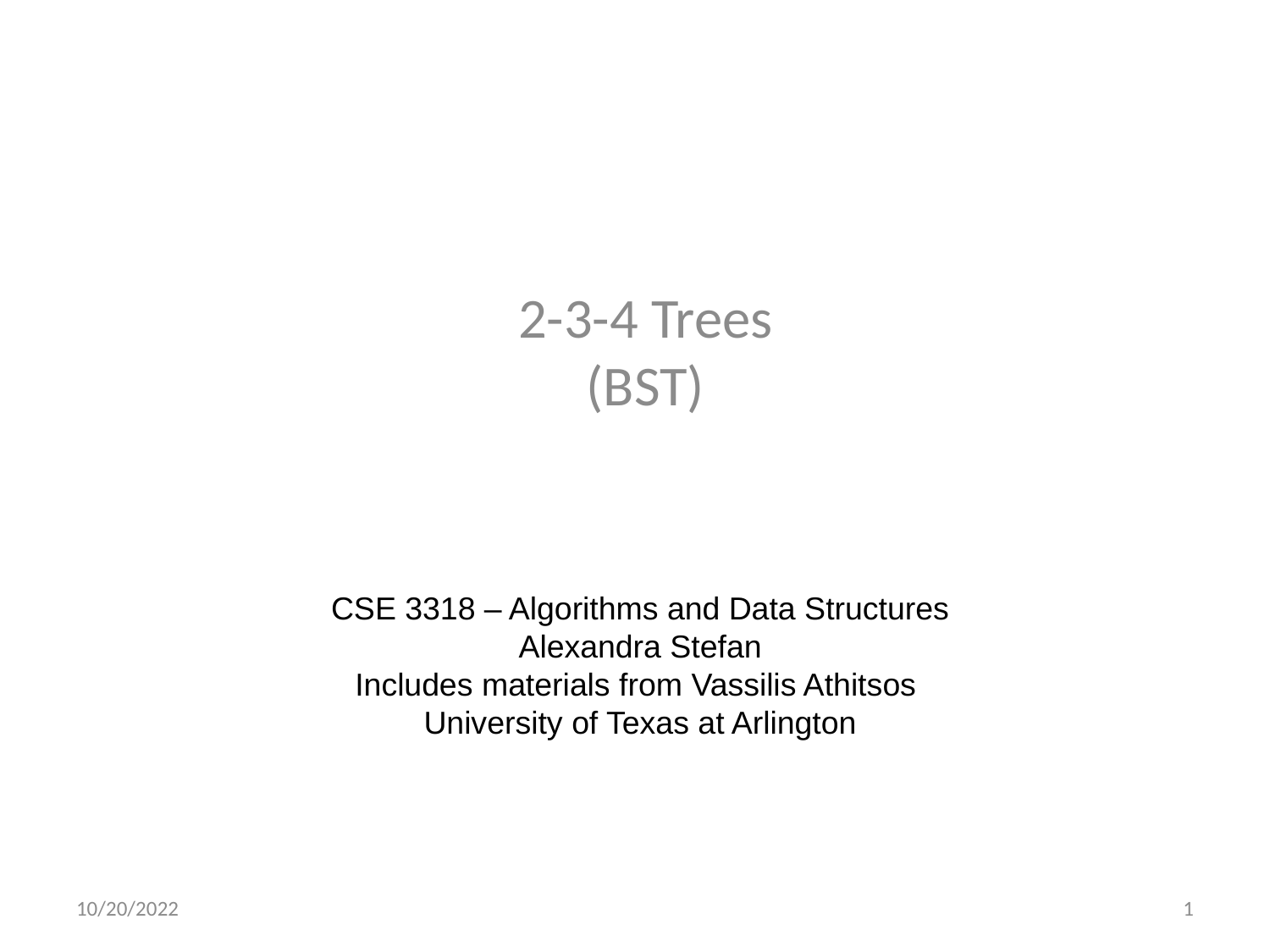

2-3-4 Trees
(BST)
CSE 3318 – Algorithms and Data Structures
Alexandra Stefan
Includes materials from Vassilis Athitsos
University of Texas at Arlington
10/20/2022
1